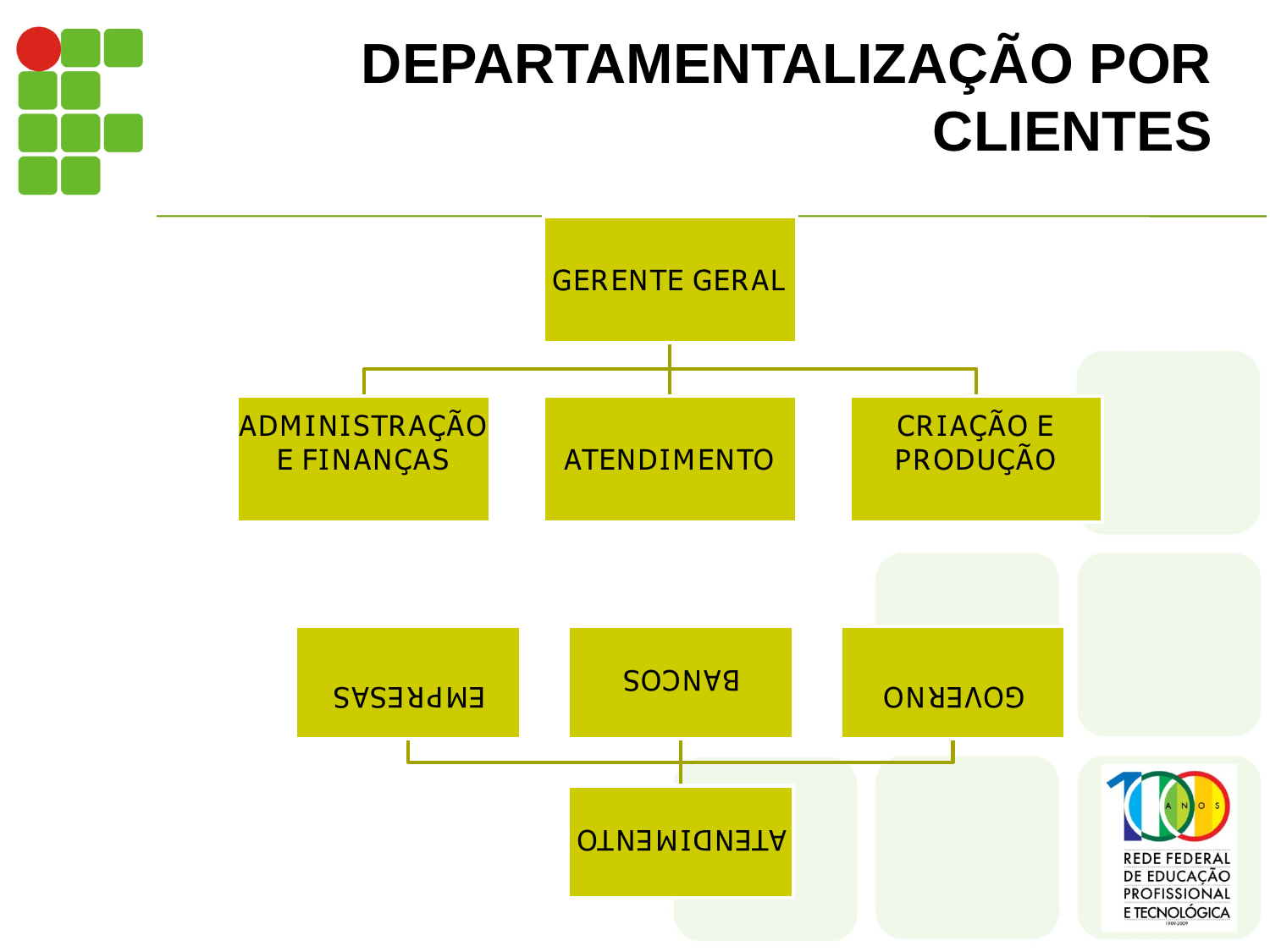

# DEPARTAMENTALIZAÇÃO POR CLIENTES
GERENTE GERAL
ADMINISTRAÇÃO E FINANÇAS

ATENDIMENTO
CRIAÇÃO E PRODUÇÃO

ATENDIMENTO
EMPRESAS

BANCOS
GOVERNO